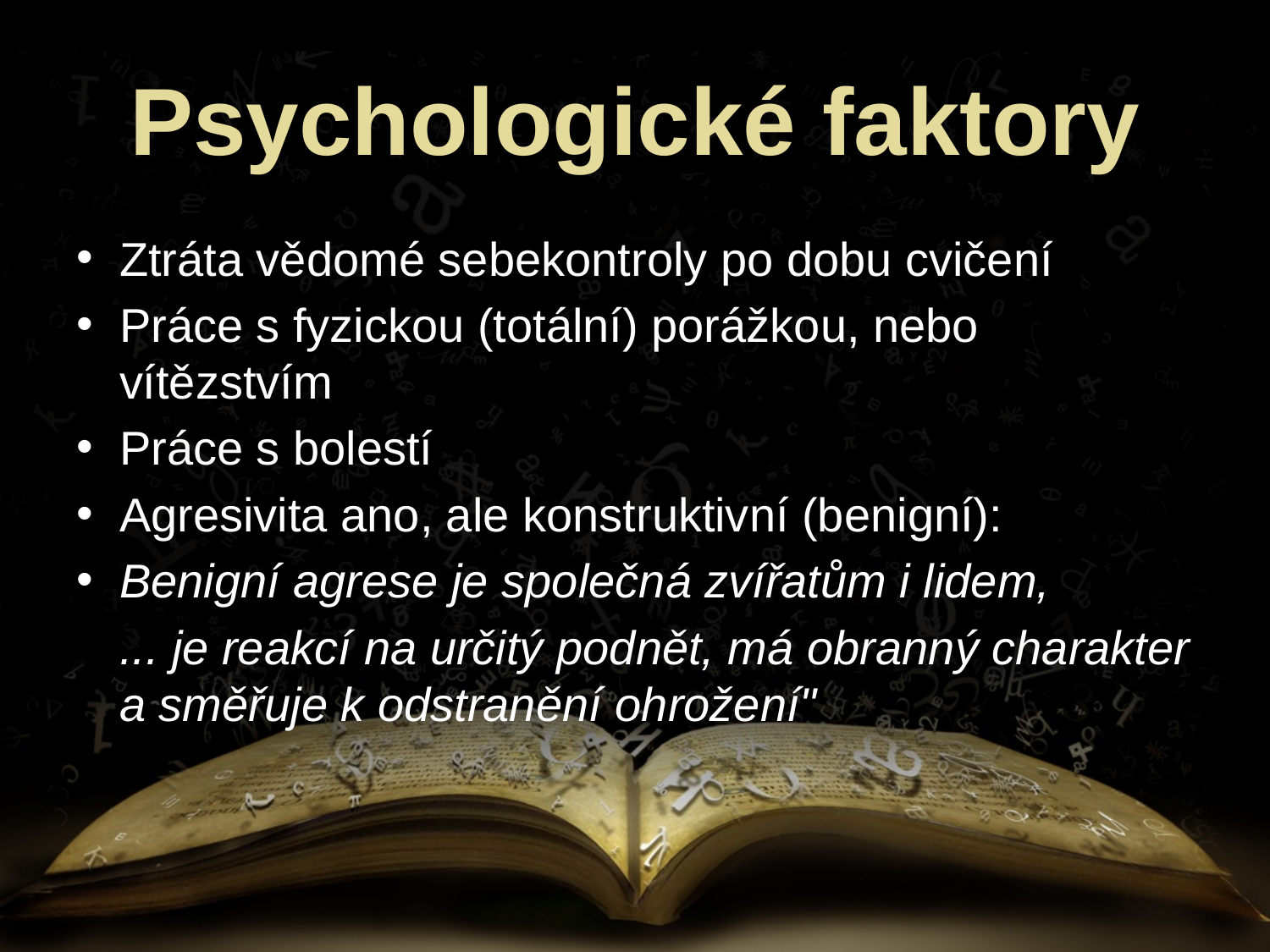

# Psychologické faktory
Ztráta vědomé sebekontroly po dobu cvičení
Práce s fyzickou (totální) porážkou, nebo vítězstvím
Práce s bolestí
Agresivita ano, ale konstruktivní (benigní):
Benigní agrese je společná zvířatům i lidem,
	... je reakcí na určitý podnět, má obranný charakter a směřuje k odstranění ohrožení"